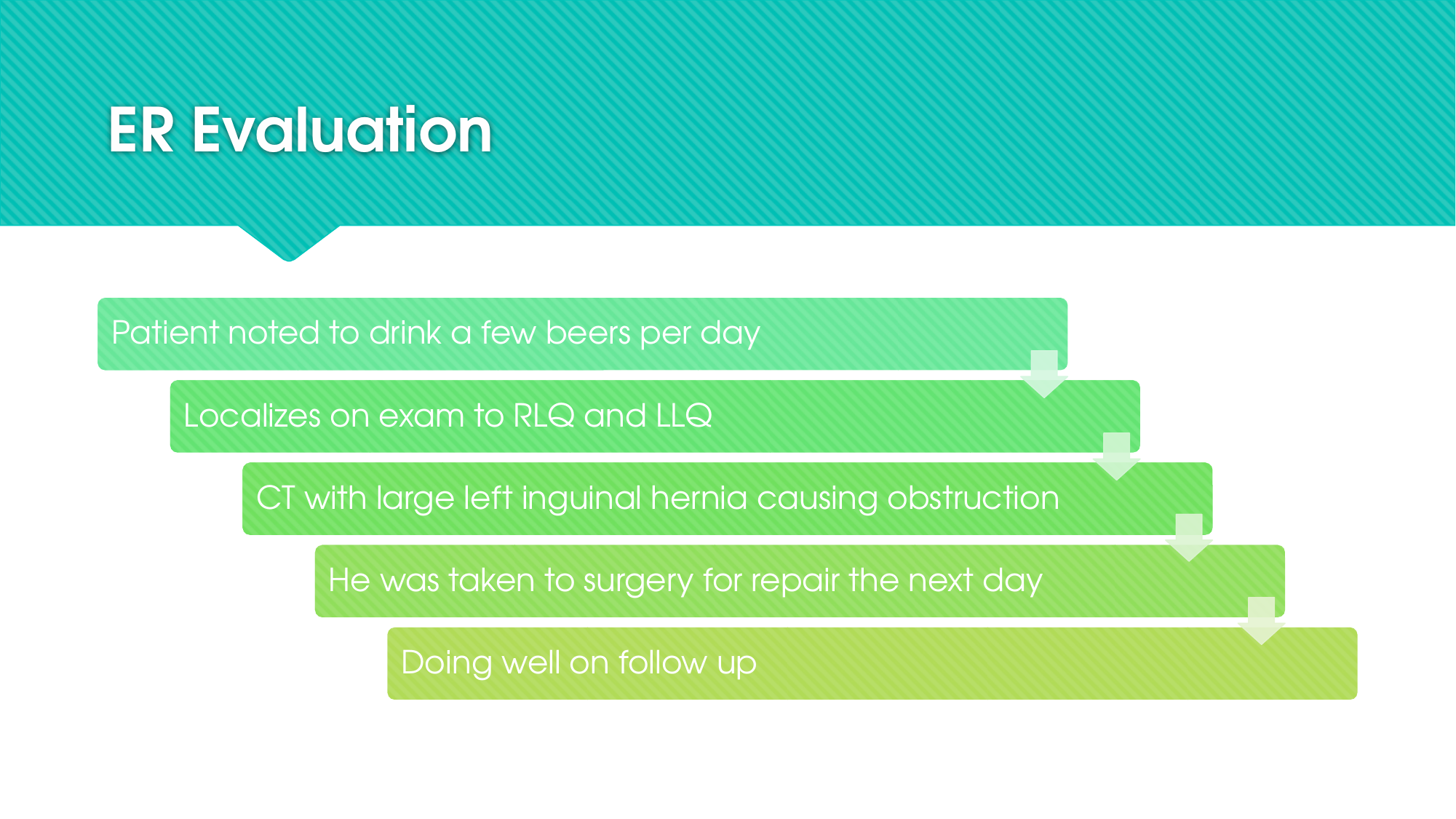

# ER Evaluation
Patient noted to drink a few beers per day
Localizes on exam to RLQ and LLQ
CT with large left inguinal hernia causing obstruction
He was taken to surgery for repair the next day
Doing well on follow up